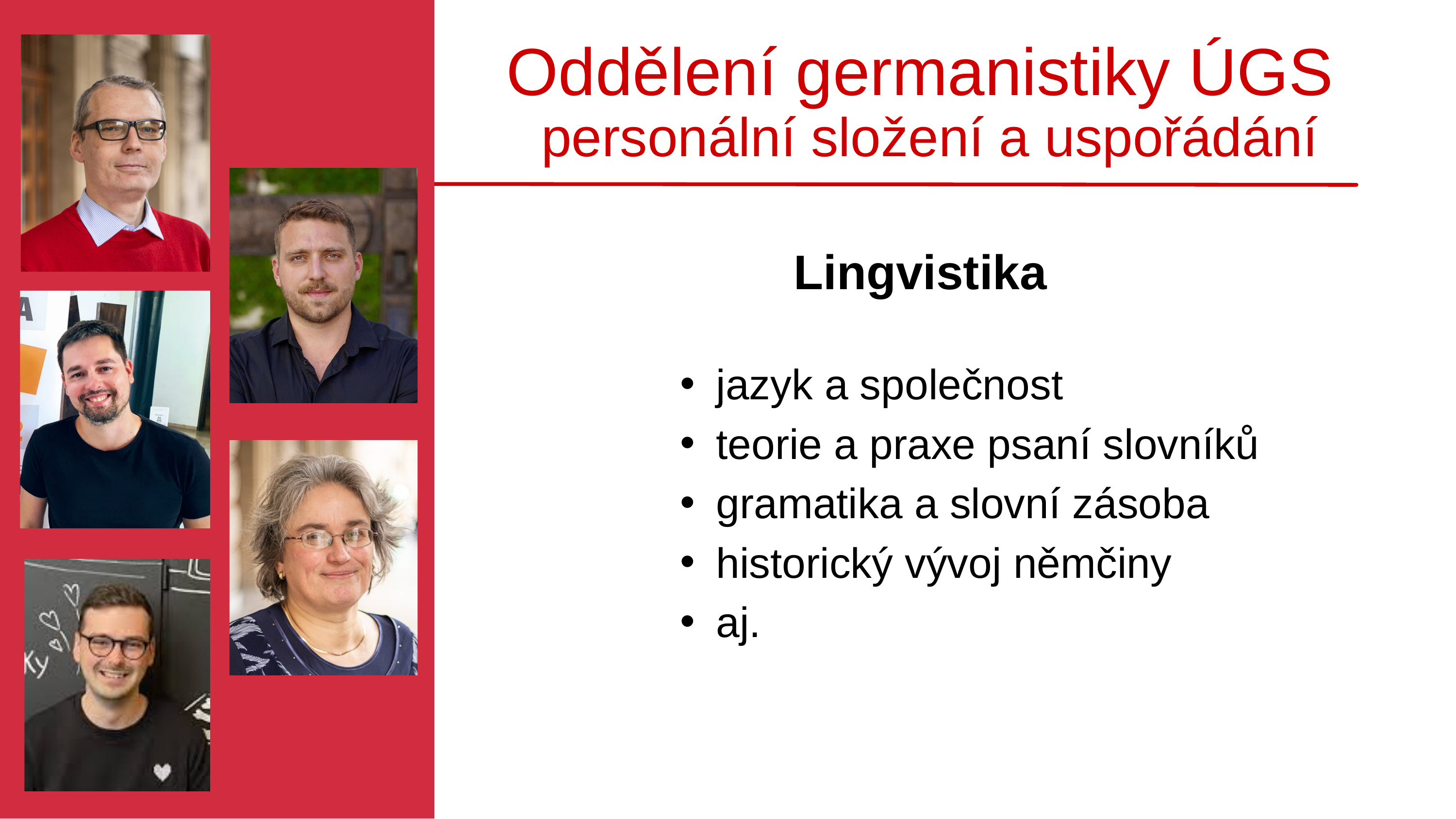

Oddělení germanistiky ÚGS
personální složení a uspořádání

Lingvistika

jazyk a společnost
teorie a praxe psaní slovníků
gramatika a slovní zásoba
historický vývoj němčiny
aj.